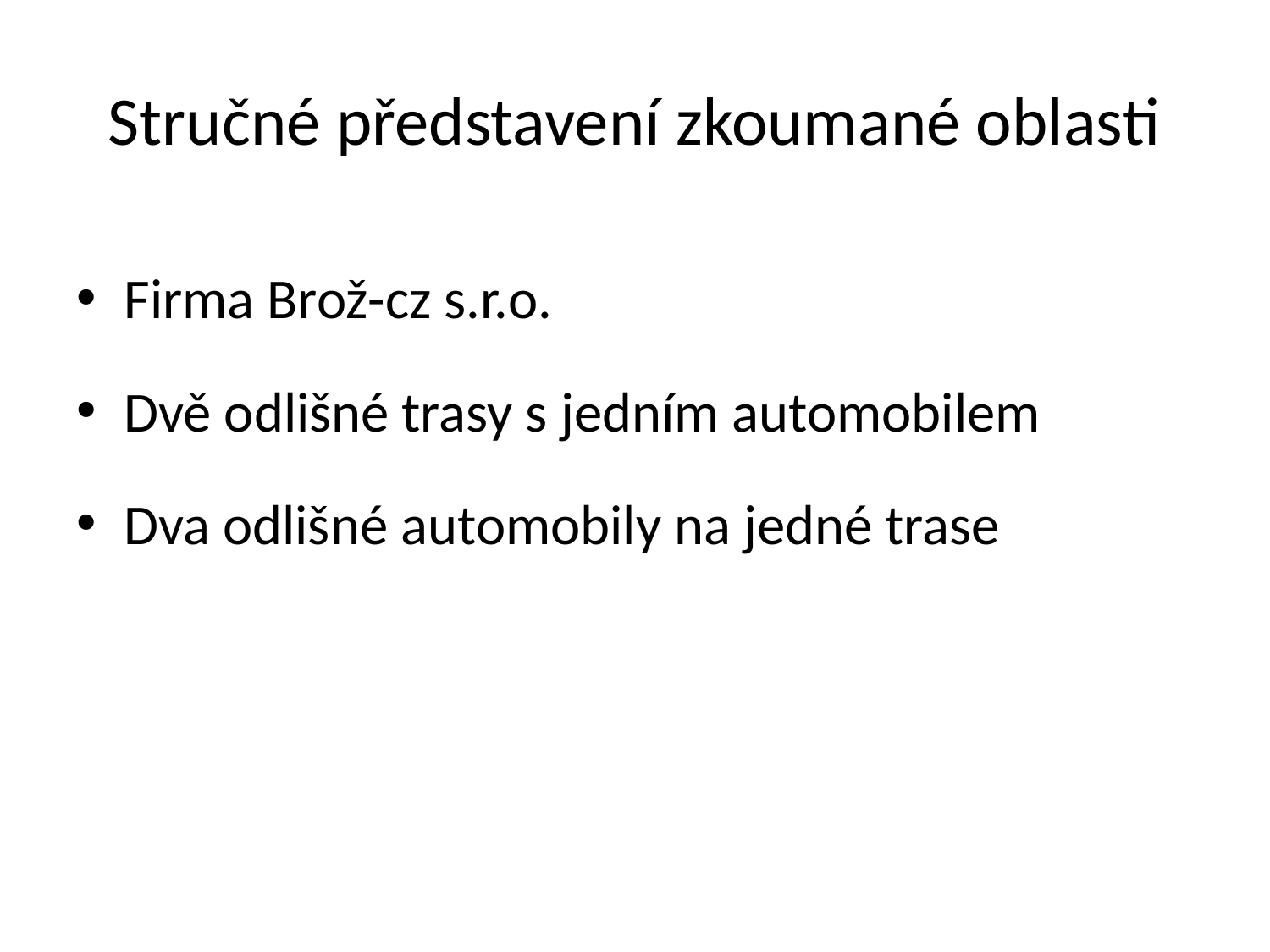

# Stručné představení zkoumané oblasti
Firma Brož-cz s.r.o.
Dvě odlišné trasy s jedním automobilem
Dva odlišné automobily na jedné trase